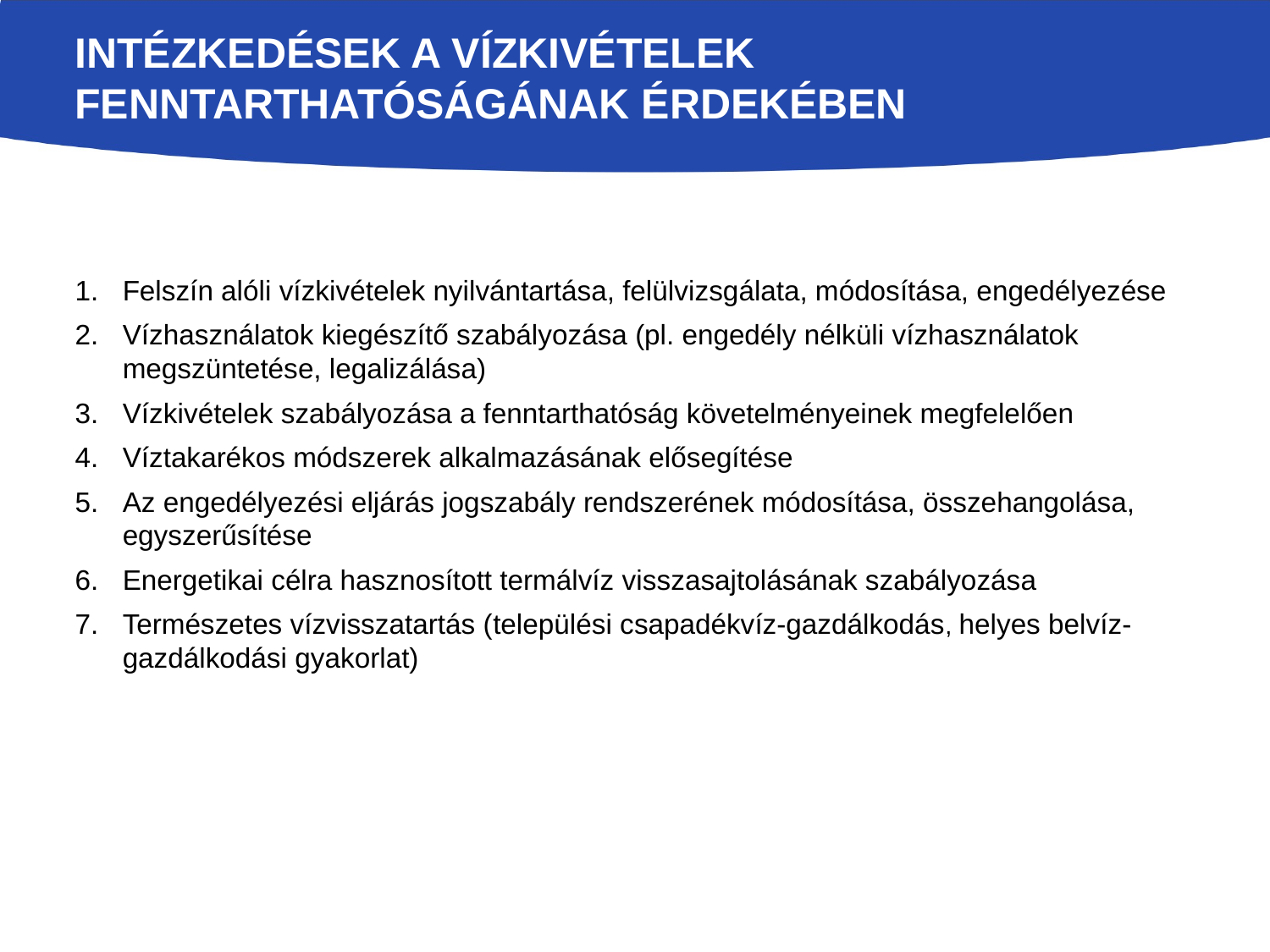

# Intézkedések A Vízkivételek fenntarthatóságának érdekében
Felszín alóli vízkivételek nyilvántartása, felülvizsgálata, módosítása, engedélyezése
Vízhasználatok kiegészítő szabályozása (pl. engedély nélküli vízhasználatok megszüntetése, legalizálása)
Vízkivételek szabályozása a fenntarthatóság követelményeinek megfelelően
Víztakarékos módszerek alkalmazásának elősegítése
Az engedélyezési eljárás jogszabály rendszerének módosítása, összehangolása, egyszerűsítése
Energetikai célra hasznosított termálvíz visszasajtolásának szabályozása
Természetes vízvisszatartás (települési csapadékvíz-gazdálkodás, helyes belvíz-gazdálkodási gyakorlat)